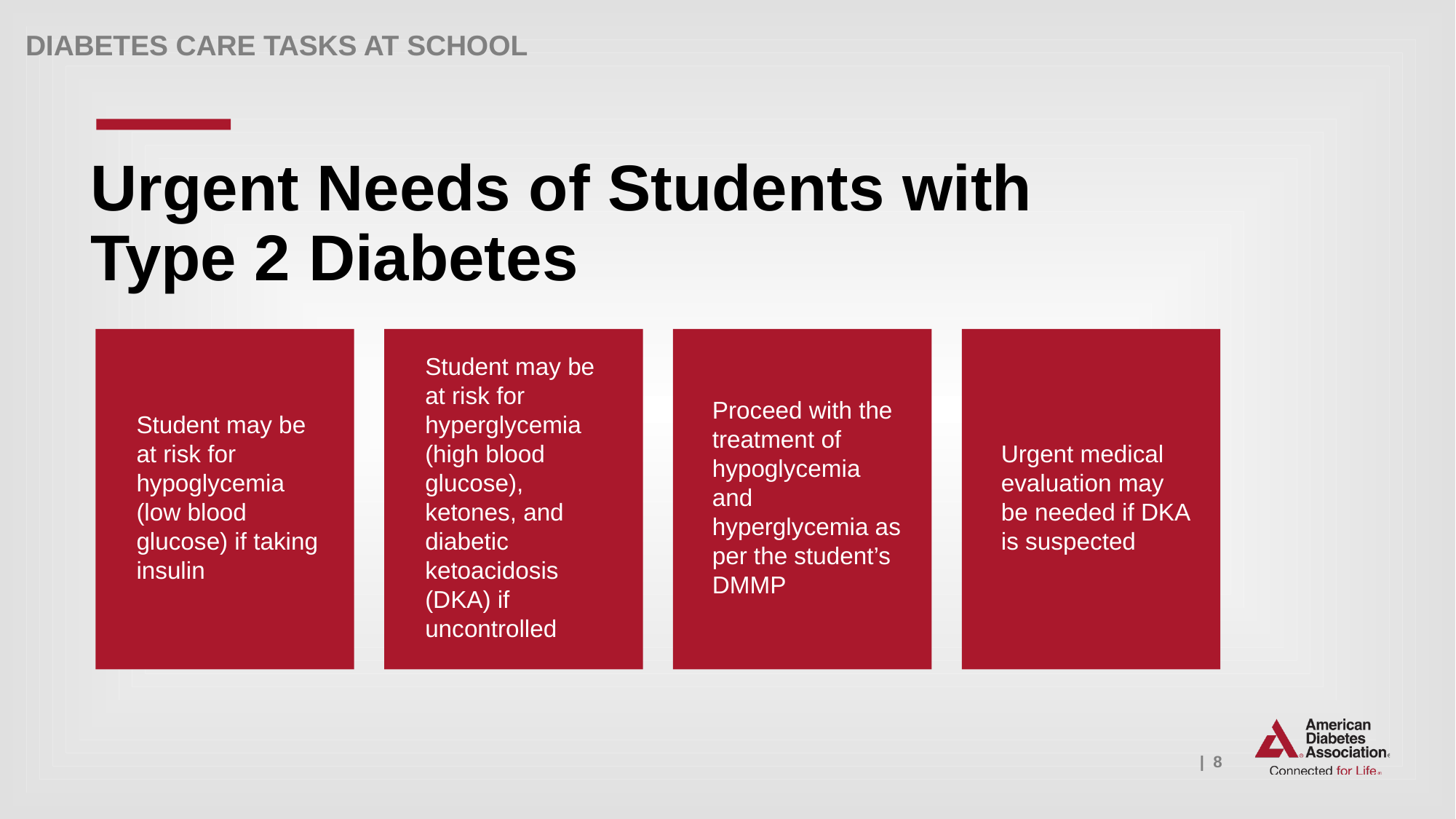

Urgent Needs of Students with
Type 2 Diabetes

Student may be at risk for hyperglycemia (high blood glucose), ketones, and diabetic ketoacidosis (DKA) if uncontrolled
Proceed with the treatment of hypoglycemia and hyperglycemia as per the student’s DMMP
Student may be at risk for hypoglycemia (low blood glucose) if taking insulin
Urgent medical evaluation may be needed if DKA is suspected